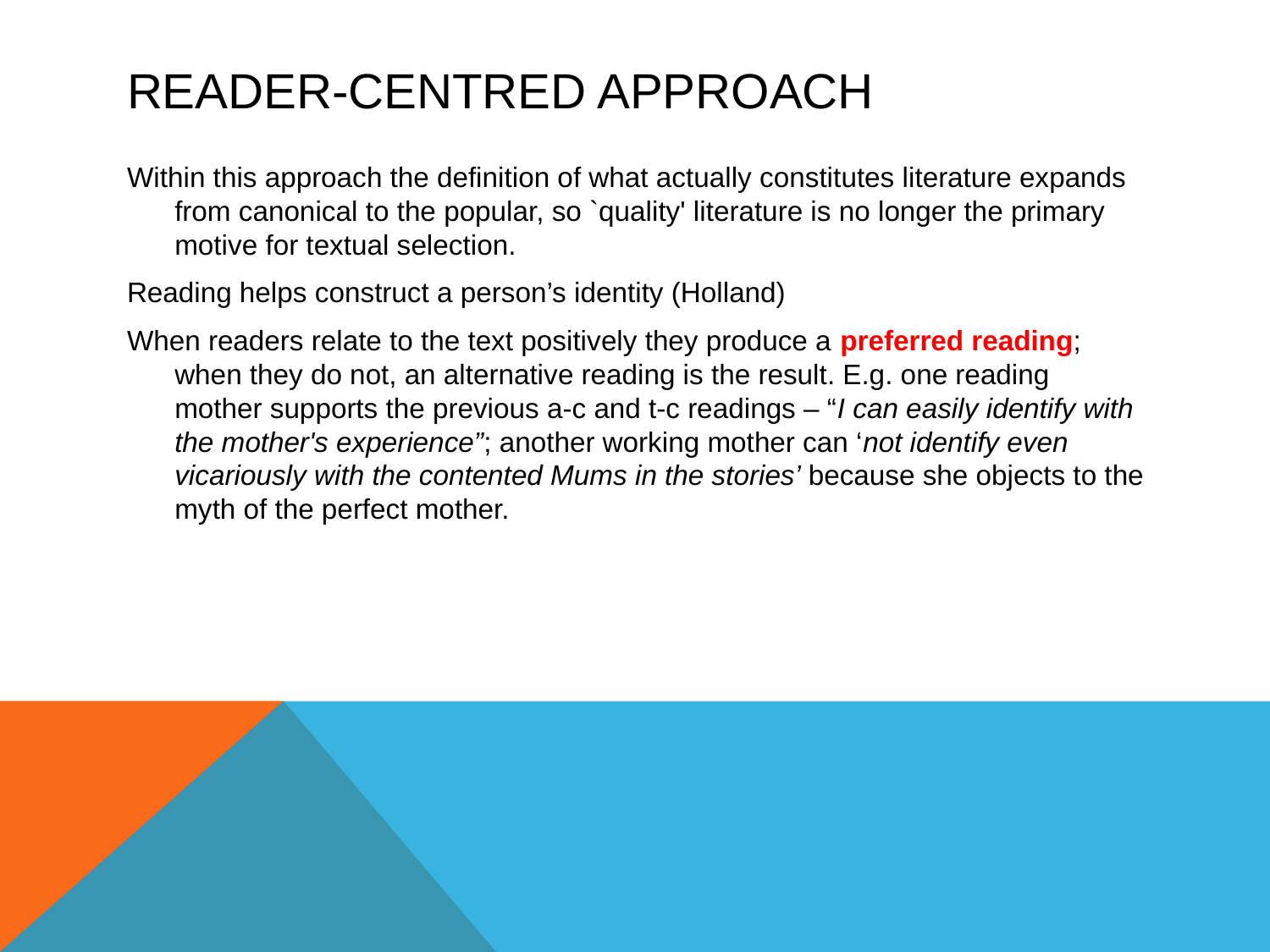

# Reader-centred approach
Within this approach the definition of what actually constitutes literature expands from canonical to the popular, so `quality' literature is no longer the primary motive for textual selection.
Reading helps construct a person’s identity (Holland)
When readers relate to the text positively they produce a preferred reading; when they do not, an alternative reading is the result. E.g. one reading mother supports the previous a-c and t-c readings – “I can easily identify with the mother's experience”; another working mother can ‘not identify even vicariously with the contented Mums in the stories’ because she objects to the myth of the perfect mother.